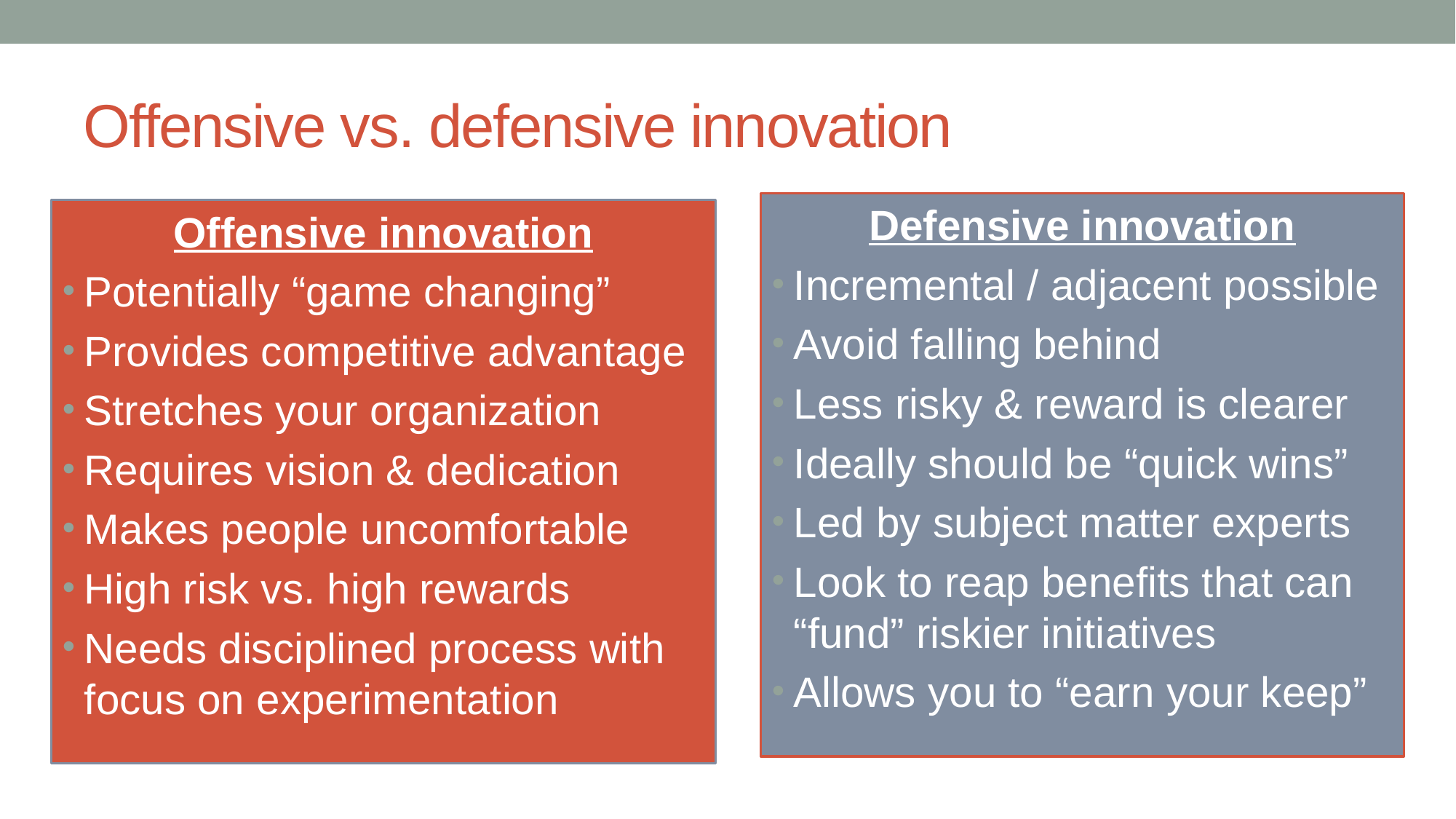

# Offensive vs. defensive innovation
Defensive innovation
Incremental / adjacent possible
Avoid falling behind
Less risky & reward is clearer
Ideally should be “quick wins”
Led by subject matter experts
Look to reap benefits that can “fund” riskier initiatives
Allows you to “earn your keep”

Offensive innovation
Potentially “game changing”
Provides competitive advantage
Stretches your organization
Requires vision & dedication
Makes people uncomfortable
High risk vs. high rewards
Needs disciplined process with focus on experimentation